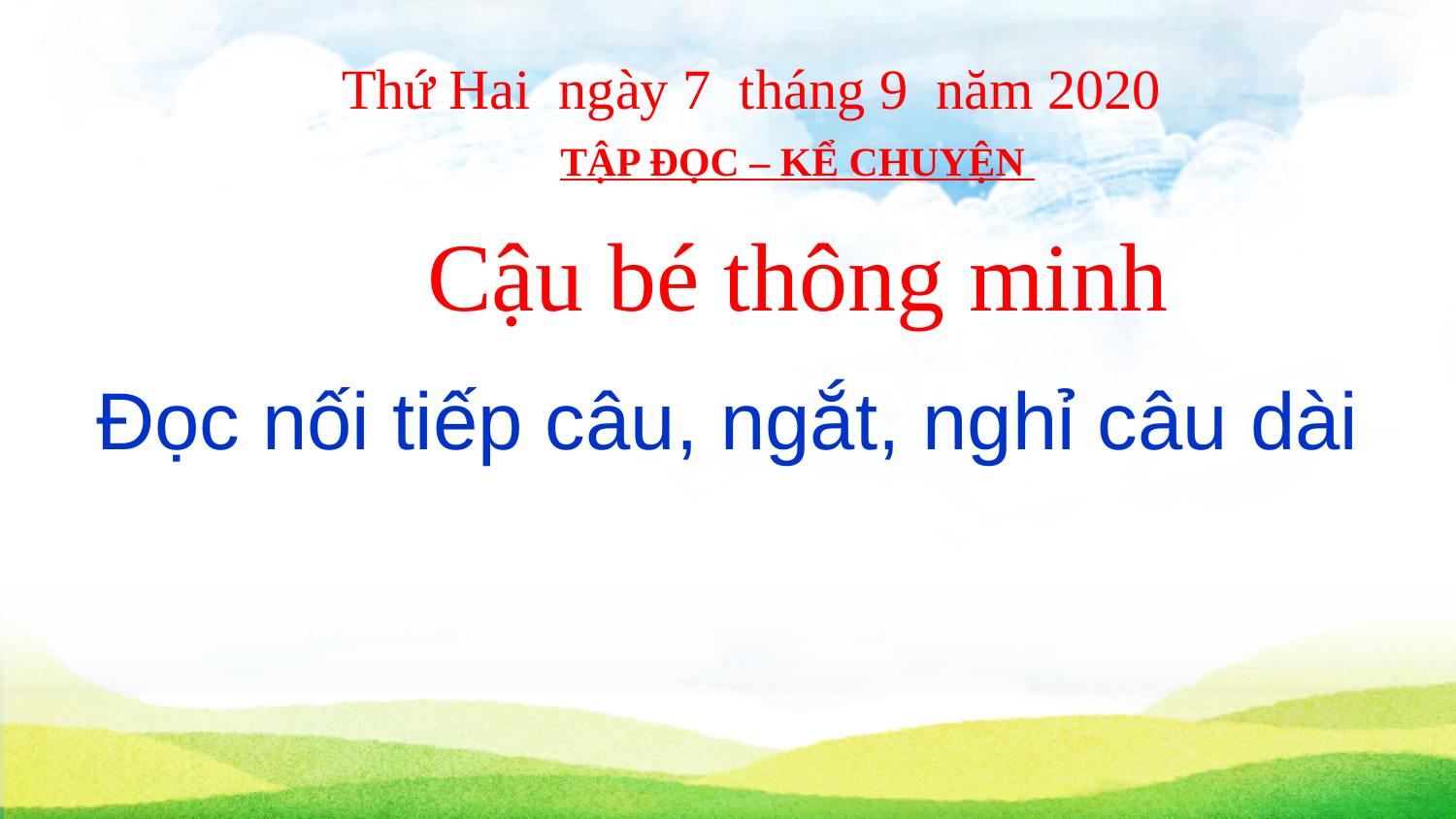

Thứ Hai  ngày 7  tháng 9  năm 2020
TẬP ĐỌC – KỂ CHUYỆN
Cậu bé thông minh
Đọc nối tiếp câu, ngắt, nghỉ câu dài